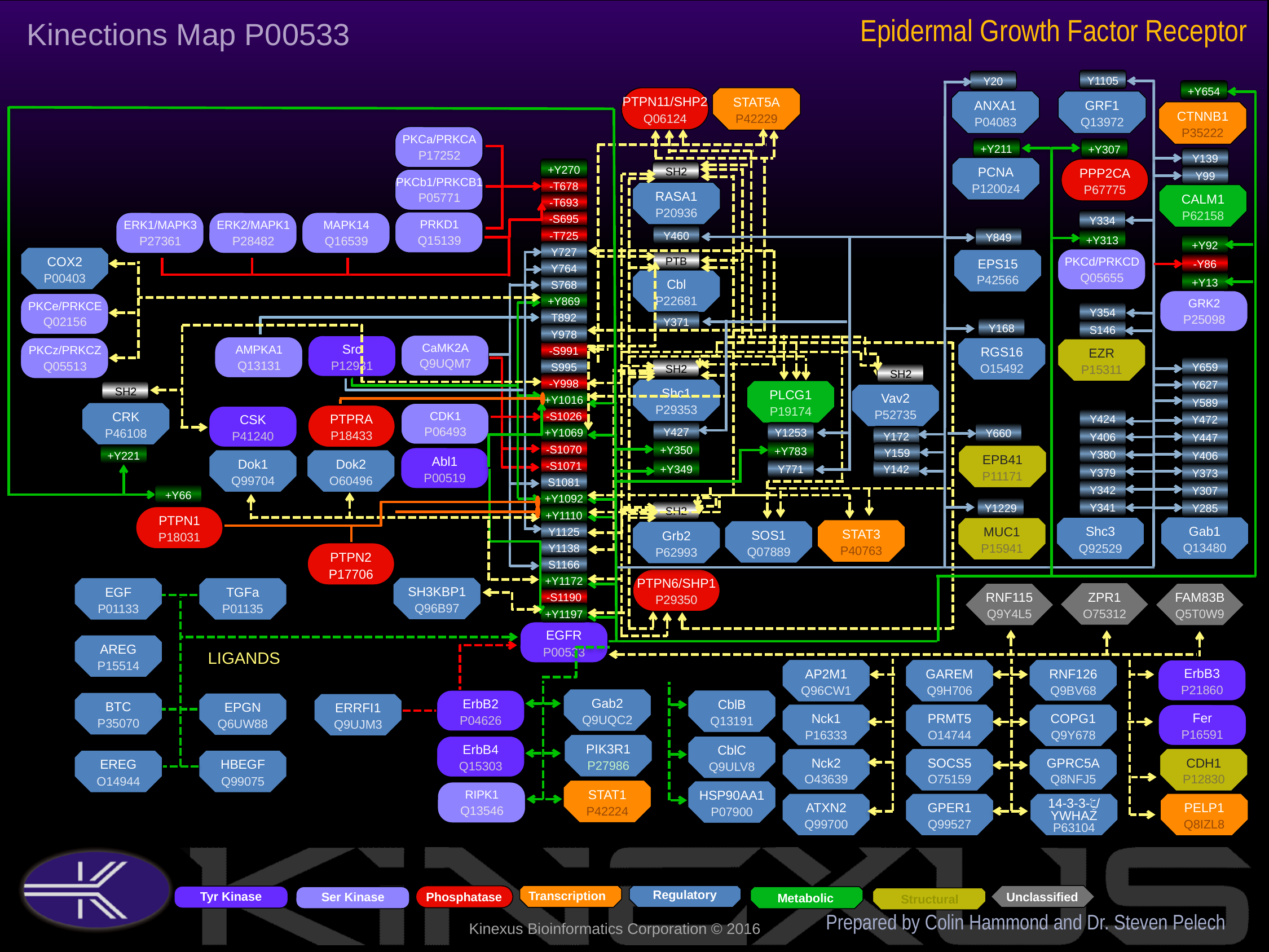

Epidermal Growth Factor Receptor
Kinections Map P00533
Y1105

Y20

+Y654

PTPN11/SHP2
Q06124
STAT5A
P42229

ANXA1
P04083

GRF1
Q13972

CTNNB1
P35222
PKCa/PRKCA
P17252

+Y211

+Y307

Y139

PCNA
P1200z4
+Y270

PPP2CA
P67775
SH2

Y99

PKCb1/PRKCB1
P05771

-T678

RASA1
P20936

CALM1
P62158
-T693

-S695

Y334

PRKD1
Q15139

ERK1/MAPK3
P27361

ERK2/MAPK1
P28482

MAPK14
Q16539

-T725

Y460

Y849

+Y313

+Y92

Y727

COX2
P00403
PKCd/PRKCD
Q05655

EPS15
P42566
PTB

-Y86

Y764

Cbl
P22681
+Y13

S768

+Y869

GRK2
P25098

PKCe/PRKCE
Q02156

Y354

T892

Y371

Y168

S146

Y978

CaMK2A
Q9UQM7

Src
P12931

AMPKA1
Q13131

PKCz/PRKCZ
Q05513

RGS16
O15492

EZR
P15311
-S991

S995

Y659

SH2

SH2

-Y998

Y627

Shc1
P29353
SH2

PLCG1
P19174

Vav2
P52735
+Y1016

Y589

CRK
P46108
CDK1
P06493

PTPRA
P18433
-S1026

CSK
P41240

Y424

Y472

Y427

Y1253

+Y1069

Y660

Y172

Y406

Y447

-S1070

+Y350

+Y783

Y159

Y380

+Y221

Y406

EPB41
P11171
Abl1
P00519

Dok1
Q99704

Dok2
O60496
-S1071

+Y349

Y771

Y142

Y379

Y373

S1081

Y342

Y307

+Y66

+Y1092

Y341

Y1229

Y285

SH2

+Y1110

PTPN1
P18031

Gab1
Q13480

Shc3
Q92529

MUC1
P15941

STAT3
P40763
Y1125

SOS1
Q07889

Grb2
P62993
Y1138

PTPN2
P17706
S1166

PTPN6/SHP1
P29350
+Y1172

SH3KBP1
Q96B97

EGF
P01133

TGFa
P01135

ZPR1
O75312

RNF115
Q9Y4L5

FAM83B
Q5T0W9
-S1190

+Y1197

EGFR
P00533

AREG
P15514
LIGANDS

AP2M1
Q96CW1

GAREM
Q9H706

RNF126
Q9BV68
ErbB3
P21860

Gab2
Q9UQC2
ErbB2
P04626

CblB
Q13191

BTC
P35070

EPGN
Q6UW88

ERRFI1
Q9UJM3

Nck1
P16333

PRMT5
O14744

COPG1
Q9Y678
Fer
P16591

PIK3R1
P27986
ErbB4
Q15303

CblC
Q9ULV8

Nck2
O43639

SOCS5
O75159

GPRC5A
Q8NFJ5

CDH1
P12830

EREG
O14944

HBEGF
Q99075

STAT1
P42224

HSP90AA1
P07900
RIPK1
Q13546

14-3-3-ζ/YWHAZ
P63104

ATXN2
Q99700

GPER1
Q99527

PELP1
Q8IZL8
Prepared by Colin Hammond and Dr. Steven Pelech